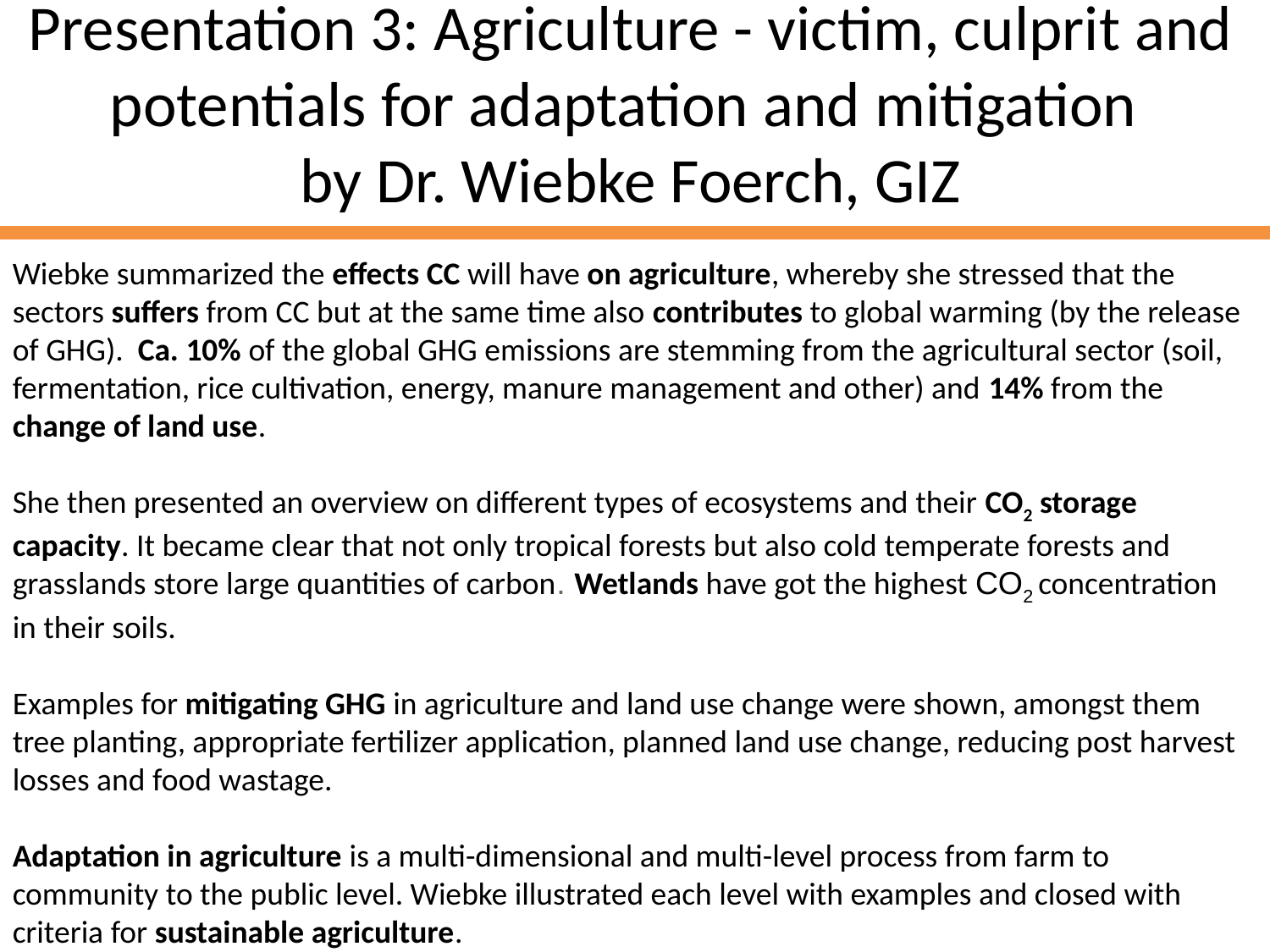

# Presentation 3: Agriculture - victim, culprit and potentials for adaptation and mitigation by Dr. Wiebke Foerch, GIZ
Wiebke summarized the effects CC will have on agriculture, whereby she stressed that the sectors suffers from CC but at the same time also contributes to global warming (by the release of GHG).  Ca. 10% of the global GHG emissions are stemming from the agricultural sector (soil, fermentation, rice cultivation, energy, manure management and other) and 14% from the change of land use.

She then presented an overview on different types of ecosystems and their CO2 storage capacity. It became clear that not only tropical forests but also cold temperate forests and grasslands store large quantities of carbon. Wetlands have got the highest CO2 concentration in their soils.

Examples for mitigating GHG in agriculture and land use change were shown, amongst them tree planting, appropriate fertilizer application, planned land use change, reducing post harvest losses and food wastage.

Adaptation in agriculture is a multi-dimensional and multi-level process from farm to community to the public level. Wiebke illustrated each level with examples and closed with criteria for sustainable agriculture.